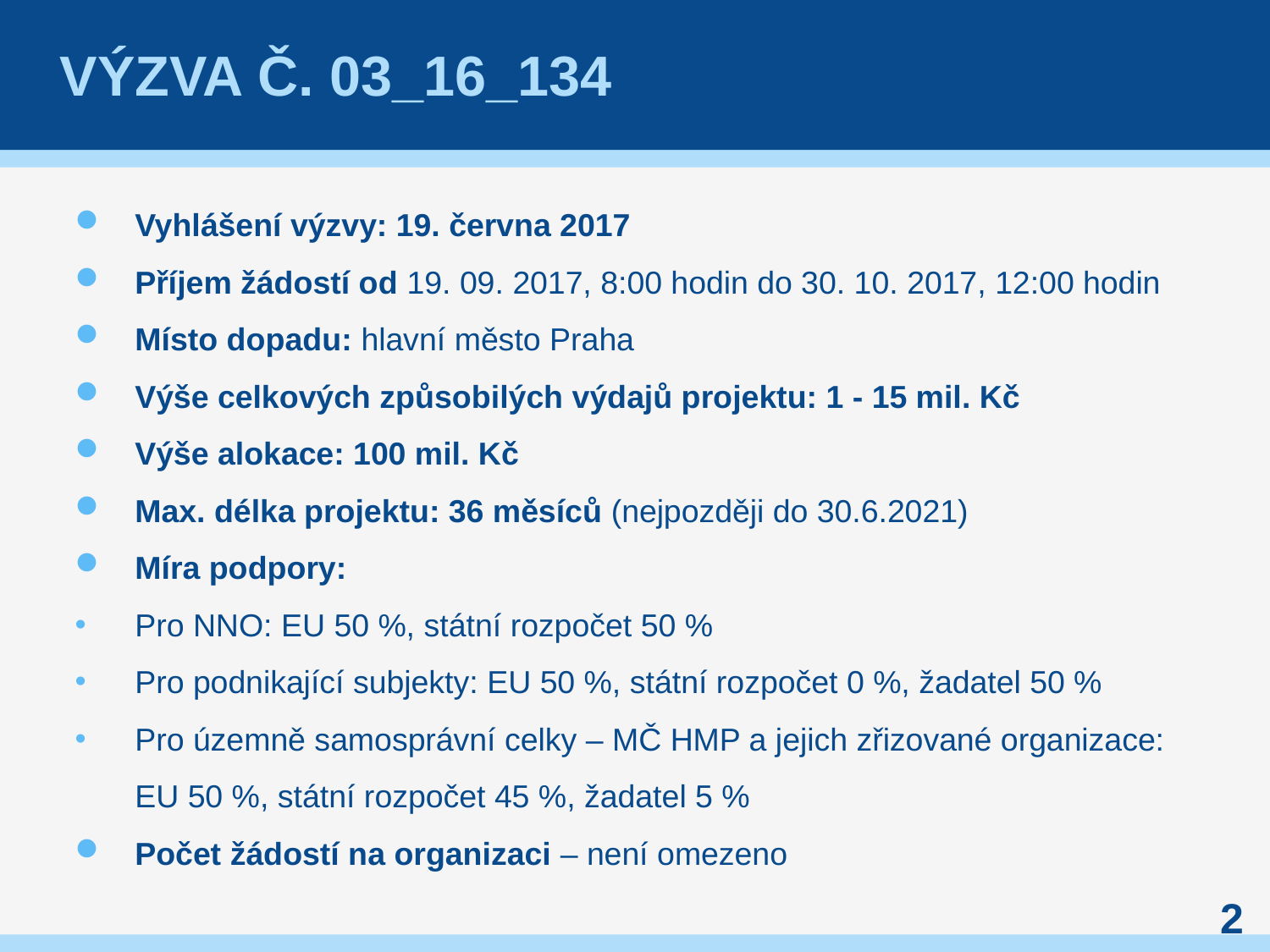

# Výzva č. 03_16_134
Vyhlášení výzvy: 19. června 2017
Příjem žádostí od 19. 09. 2017, 8:00 hodin do 30. 10. 2017, 12:00 hodin
Místo dopadu: hlavní město Praha
Výše celkových způsobilých výdajů projektu: 1 - 15 mil. Kč
Výše alokace: 100 mil. Kč
Max. délka projektu: 36 měsíců (nejpozději do 30.6.2021)
Míra podpory:
Pro NNO: EU 50 %, státní rozpočet 50 %
Pro podnikající subjekty: EU 50 %, státní rozpočet 0 %, žadatel 50 %
Pro územně samosprávní celky – MČ HMP a jejich zřizované organizace: EU 50 %, státní rozpočet 45 %, žadatel 5 %
Počet žádostí na organizaci – není omezeno

2